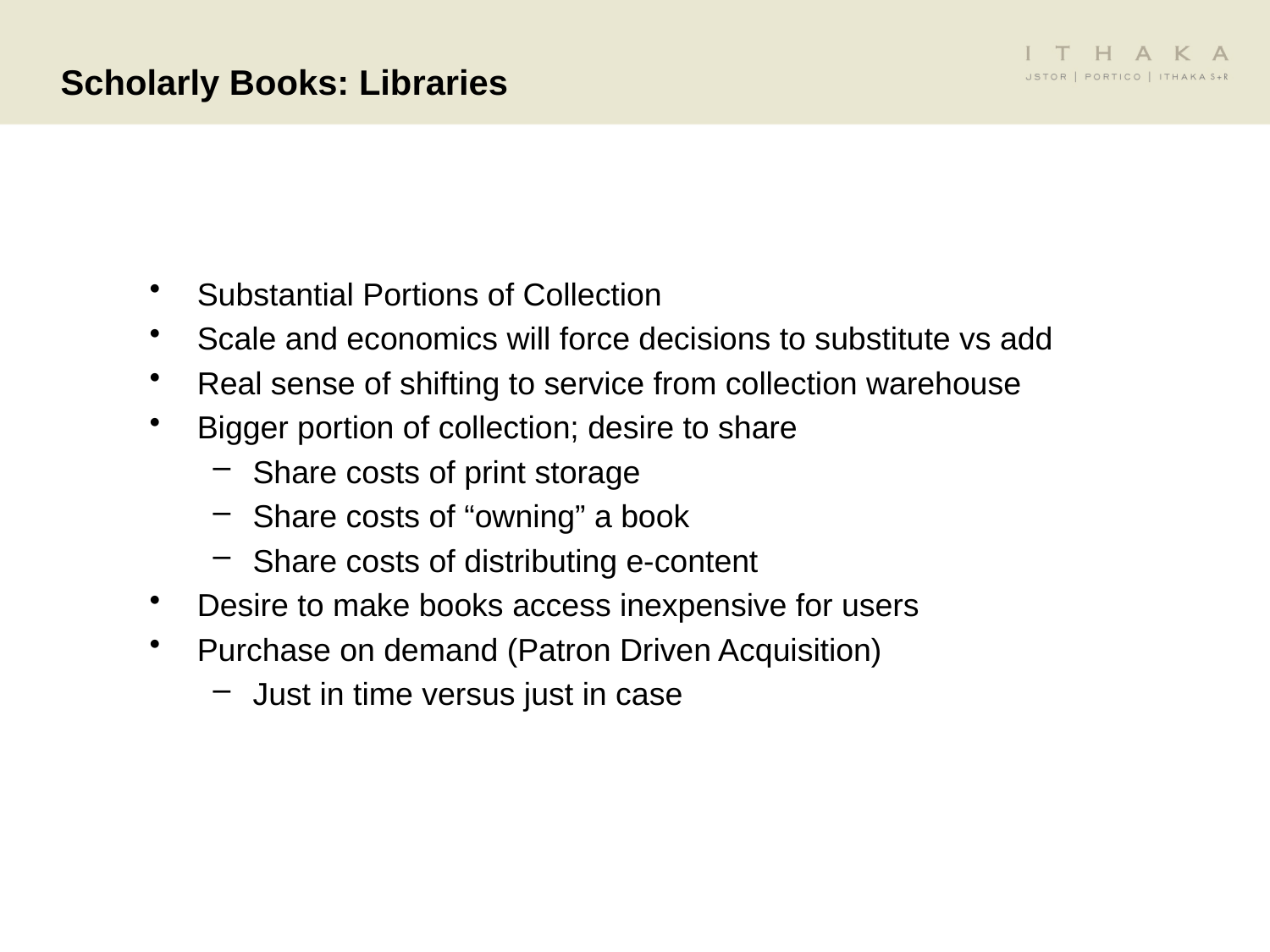

Scholarly Books: Libraries
Substantial Portions of Collection
Scale and economics will force decisions to substitute vs add
Real sense of shifting to service from collection warehouse
Bigger portion of collection; desire to share
Share costs of print storage
Share costs of “owning” a book
Share costs of distributing e-content
Desire to make books access inexpensive for users
Purchase on demand (Patron Driven Acquisition)
Just in time versus just in case